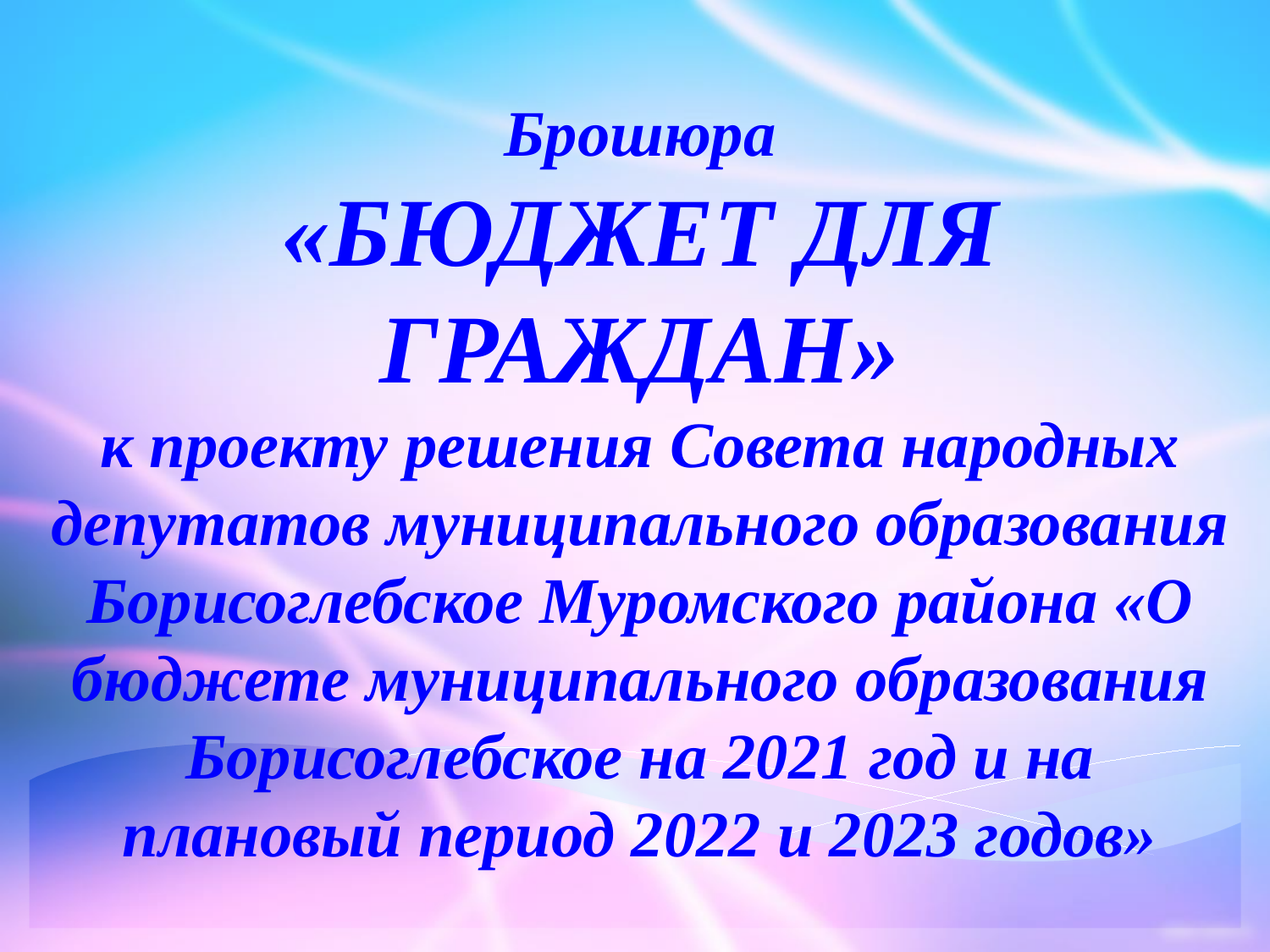

# Брошюра «БЮДЖЕТ ДЛЯ ГРАЖДАН» к проекту решения Совета народных депутатов муниципального образования Борисоглебское Муромского района «О бюджете муниципального образования Борисоглебское на 2021 год и на плановый период 2022 и 2023 годов»